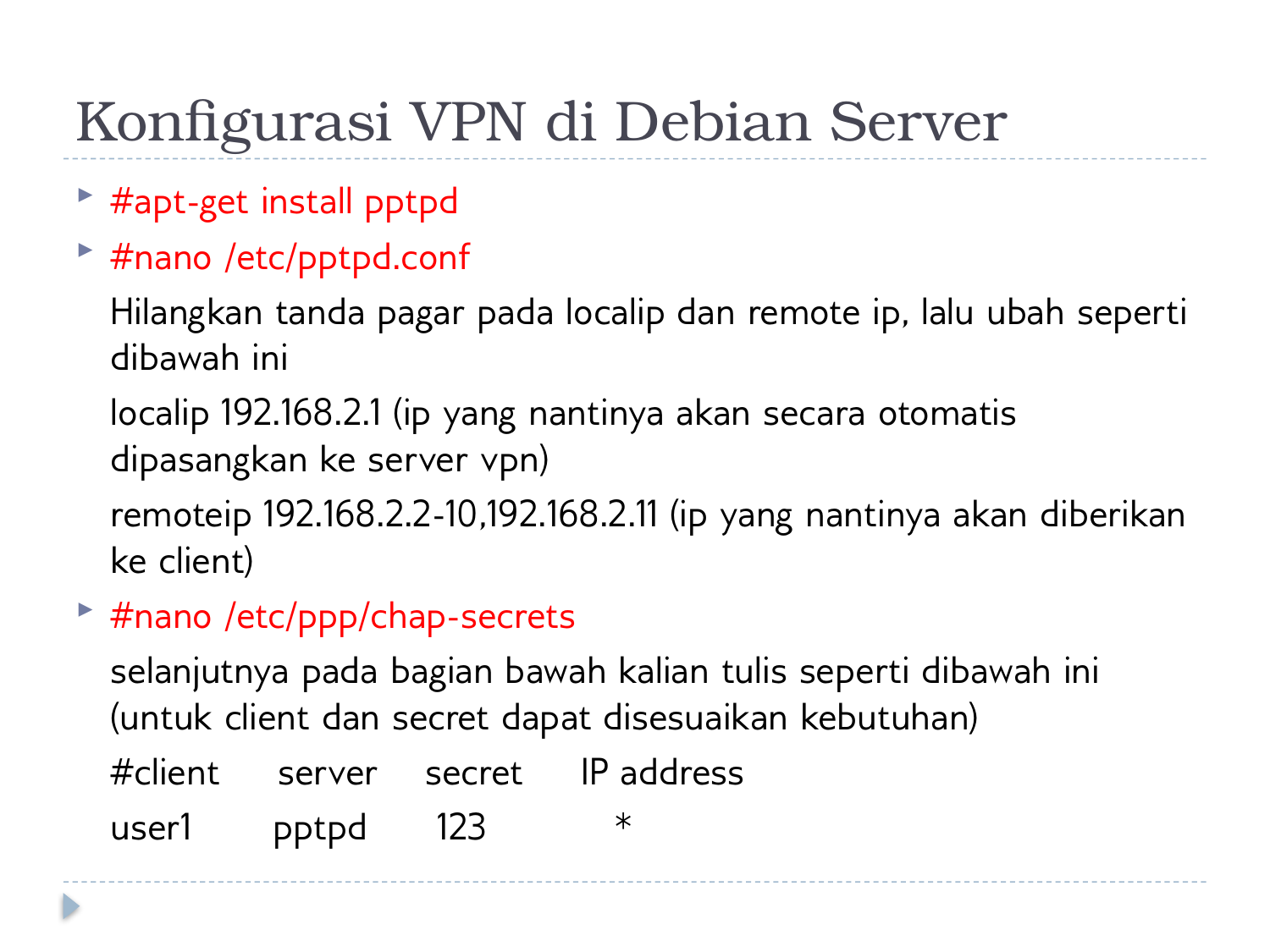

# Konfigurasi VPN di Debian Server
#apt-get install pptpd
#nano /etc/pptpd.conf
	Hilangkan tanda pagar pada localip dan remote ip, lalu ubah seperti dibawah ini
	localip 192.168.2.1 (ip yang nantinya akan secara otomatis dipasangkan ke server vpn)
	remoteip 192.168.2.2-10,192.168.2.11 (ip yang nantinya akan diberikan ke client)
#nano /etc/ppp/chap-secrets
	selanjutnya pada bagian bawah kalian tulis seperti dibawah ini (untuk client dan secret dapat disesuaikan kebutuhan)
	#client     server    secret     IP address
	user1       pptpd      123           *